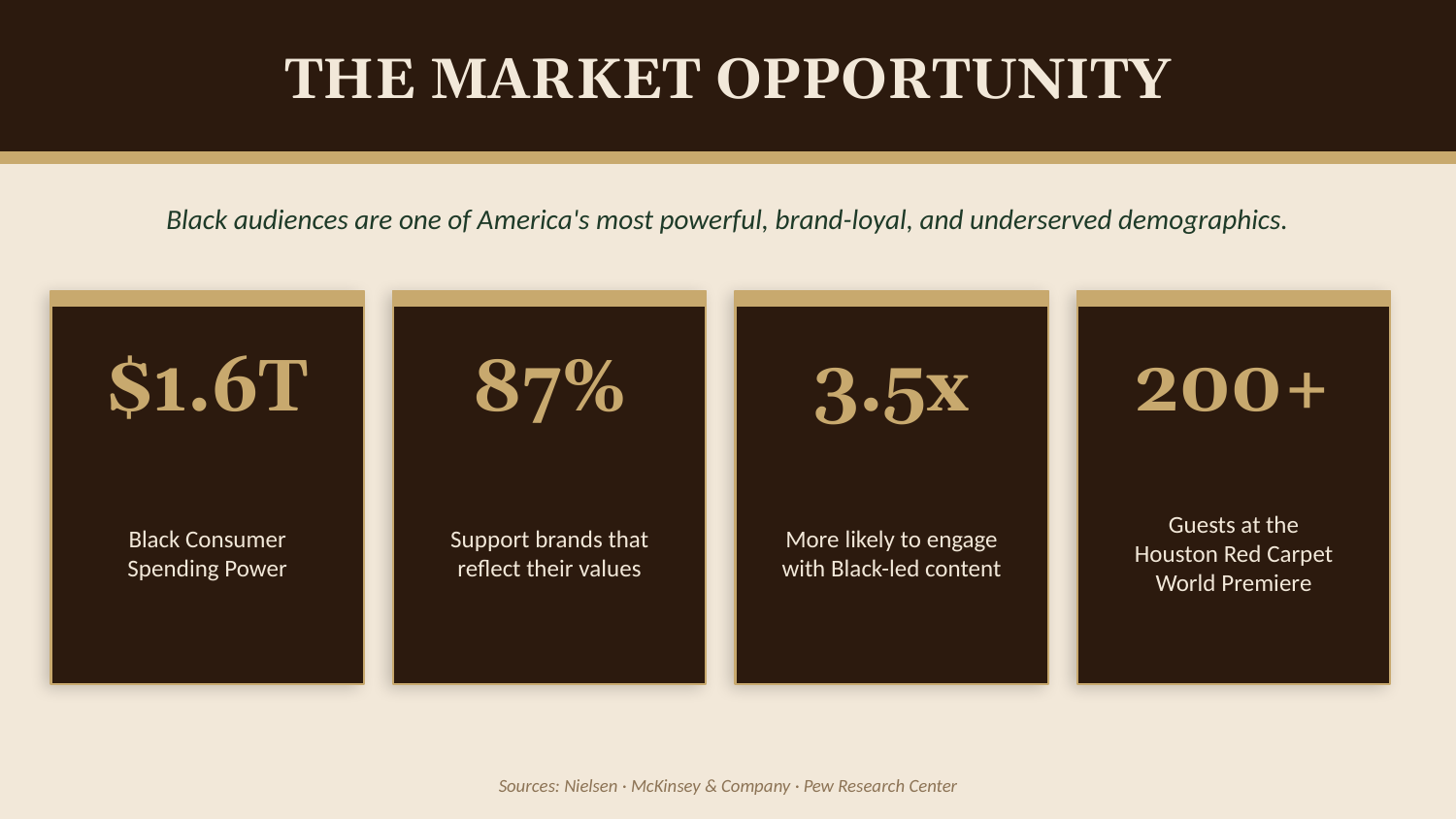

THE MARKET OPPORTUNITY

Black audiences are one of America's most powerful, brand-loyal, and underserved demographics.

$1.6T
87%
3.5x
200+
Black Consumer
Spending Power
Support brands that
reflect their values
More likely to engage
with Black-led content
Guests at the
Houston Red Carpet
World Premiere
Sources: Nielsen · McKinsey & Company · Pew Research Center